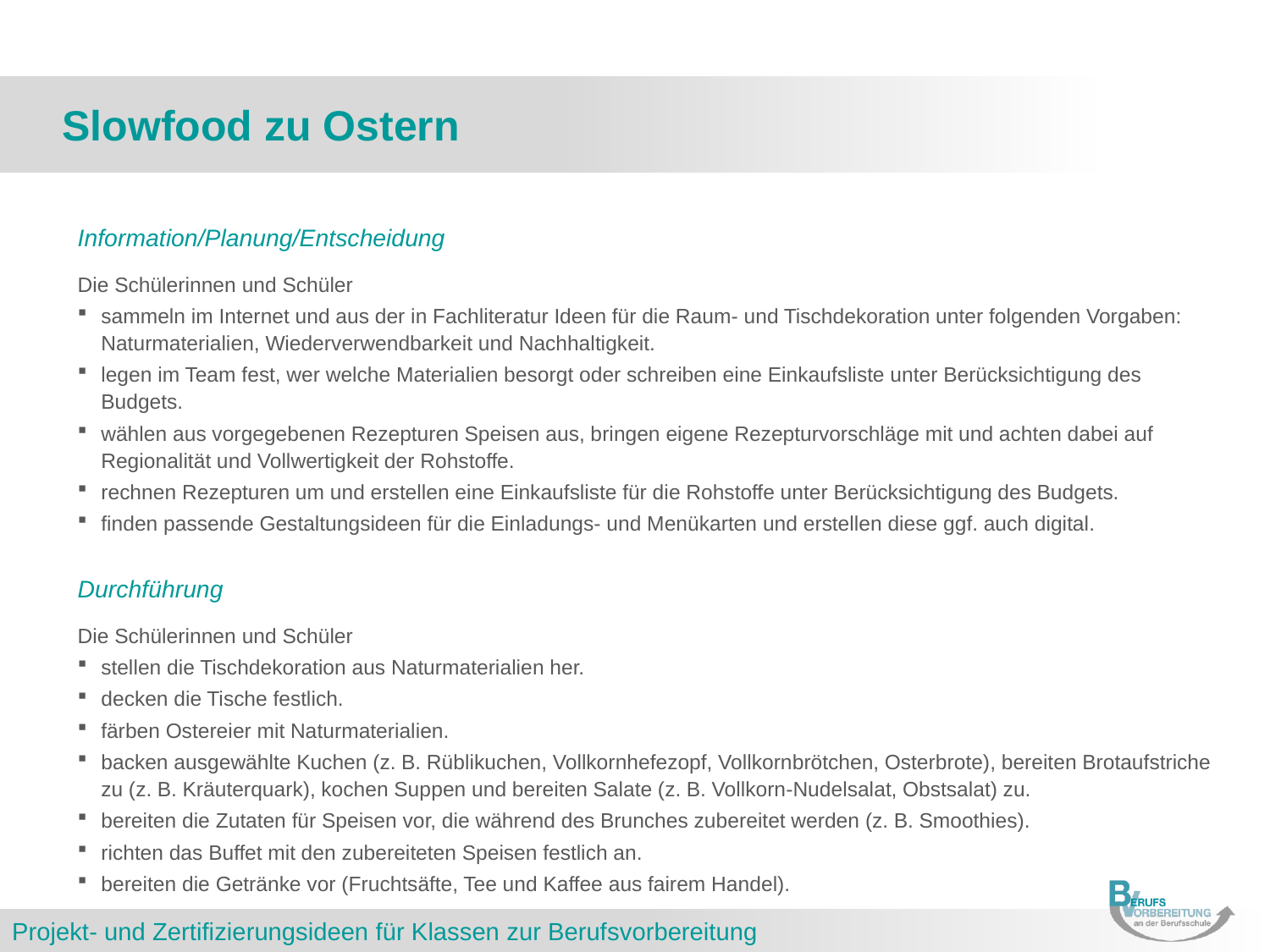

# Slowfood zu Ostern
Information/Planung/Entscheidung

Die Schülerinnen und Schüler
sammeln im Internet und aus der in Fachliteratur Ideen für die Raum- und Tischdekoration unter folgenden Vorgaben: Naturmaterialien, Wiederverwendbarkeit und Nachhaltigkeit.
legen im Team fest, wer welche Materialien besorgt oder schreiben eine Einkaufsliste unter Berücksichtigung des Budgets.
wählen aus vorgegebenen Rezepturen Speisen aus, bringen eigene Rezepturvorschläge mit und achten dabei auf Regionalität und Vollwertigkeit der Rohstoffe.
rechnen Rezepturen um und erstellen eine Einkaufsliste für die Rohstoffe unter Berücksichtigung des Budgets.
finden passende Gestaltungsideen für die Einladungs- und Menükarten und erstellen diese ggf. auch digital.

Durchführung

Die Schülerinnen und Schüler
stellen die Tischdekoration aus Naturmaterialien her.
decken die Tische festlich.
färben Ostereier mit Naturmaterialien.
backen ausgewählte Kuchen (z. B. Rüblikuchen, Vollkornhefezopf, Vollkornbrötchen, Osterbrote), bereiten Brotaufstriche zu (z. B. Kräuterquark), kochen Suppen und bereiten Salate (z. B. Vollkorn-Nudelsalat, Obstsalat) zu.
bereiten die Zutaten für Speisen vor, die während des Brunches zubereitet werden (z. B. Smoothies).
richten das Buffet mit den zubereiteten Speisen festlich an.
bereiten die Getränke vor (Fruchtsäfte, Tee und Kaffee aus fairem Handel).